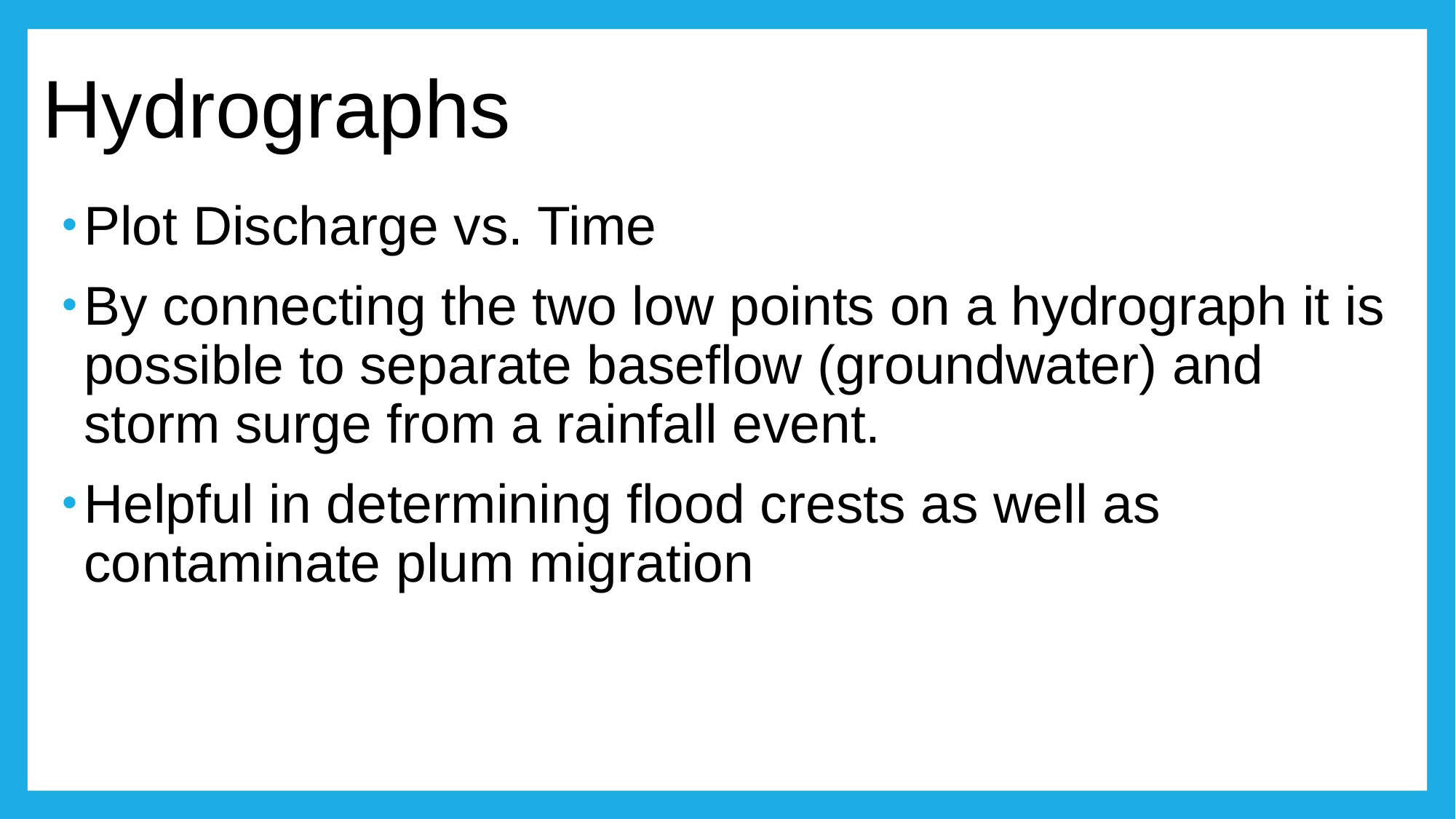

# Hydrographs
Plot Discharge vs. Time
By connecting the two low points on a hydrograph it is possible to separate baseflow (groundwater) and storm surge from a rainfall event.
Helpful in determining flood crests as well as contaminate plum migration